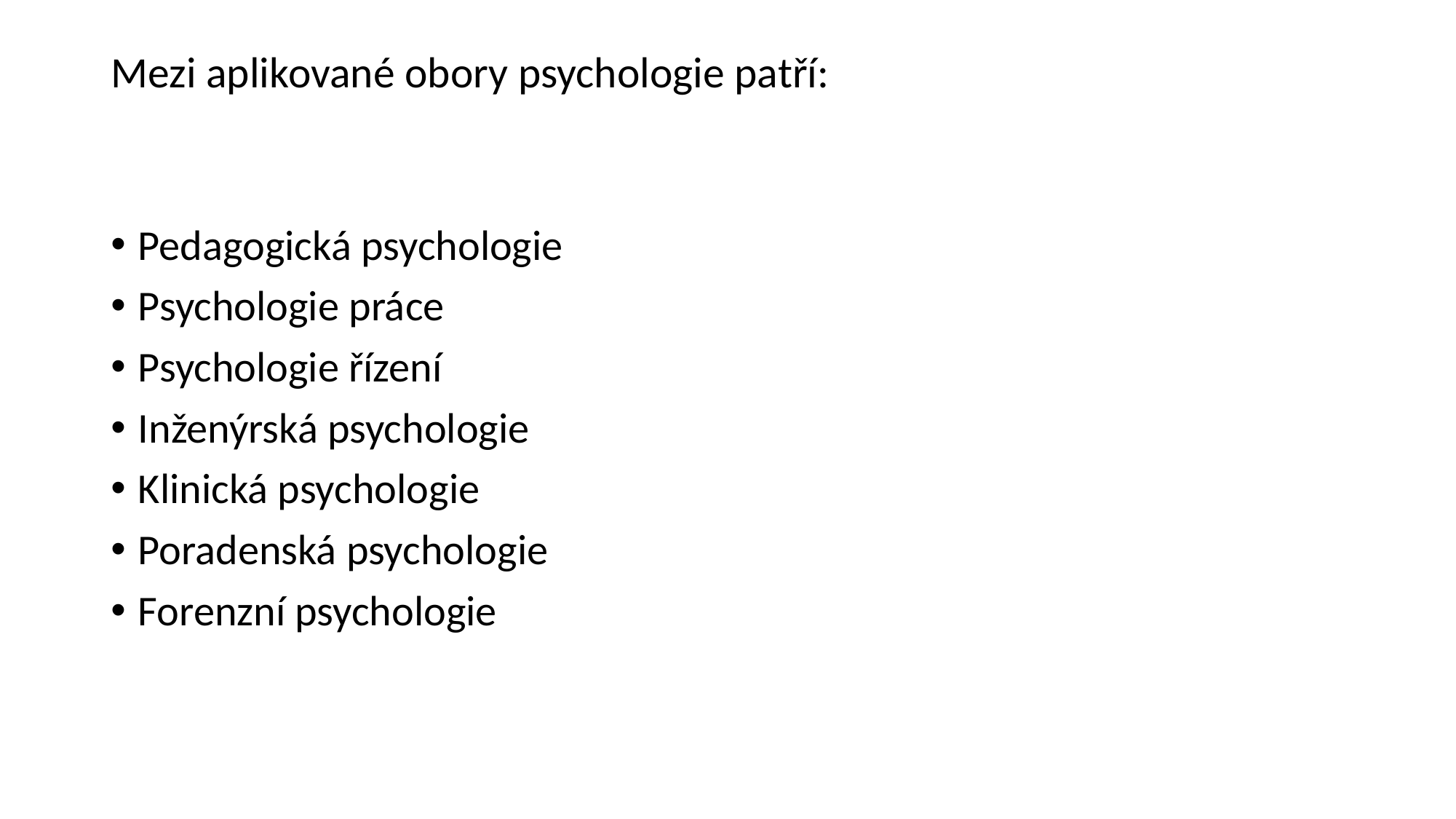

# Mezi aplikované obory psychologie patří:
Pedagogická psychologie
Psychologie práce
Psychologie řízení
Inženýrská psychologie
Klinická psychologie
Poradenská psychologie
Forenzní psychologie